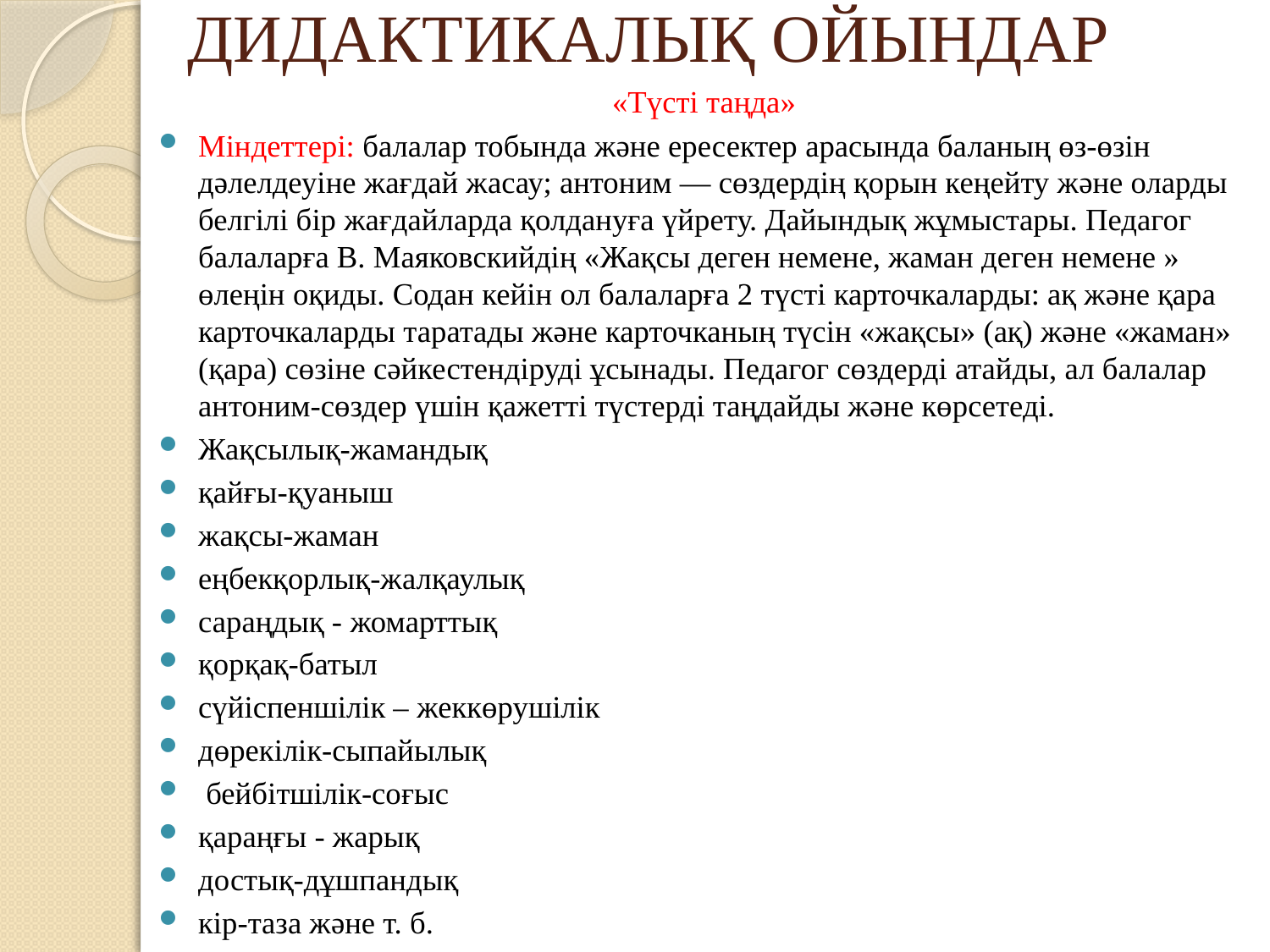

# ДИДАКТИКАЛЫҚ ОЙЫНДАР
«Түсті таңда»
Міндеттері: балалар тобында және ересектер арасында баланың өз-өзін дәлелдеуіне жағдай жасау; антоним — сөздердің қорын кеңейту және оларды белгілі бір жағдайларда қолдануға үйрету. Дайындық жұмыстары. Педагог балаларға В. Маяковскийдің «Жақсы деген немене, жаман деген немене » өлеңін оқиды. Содан кейін ол балаларға 2 түсті карточкаларды: ақ және қара карточкаларды таратады және карточканың түсін «жақсы» (ақ) және «жаман» (қара) сөзіне сәйкестендіруді ұсынады. Педагог сөздерді атайды, ал балалар антоним-сөздер үшін қажетті түстерді таңдайды және көрсетеді.
Жақсылық-жамандық
қайғы-қуаныш
жақсы-жаман
еңбекқорлық-жалқаулық
сараңдық - жомарттық
қорқақ-батыл
сүйіспеншілік – жеккөрушілік
дөрекілік-сыпайылық
 бейбітшілік-соғыс
қараңғы - жарық
достық-дұшпандық
кір-таза және т. б.